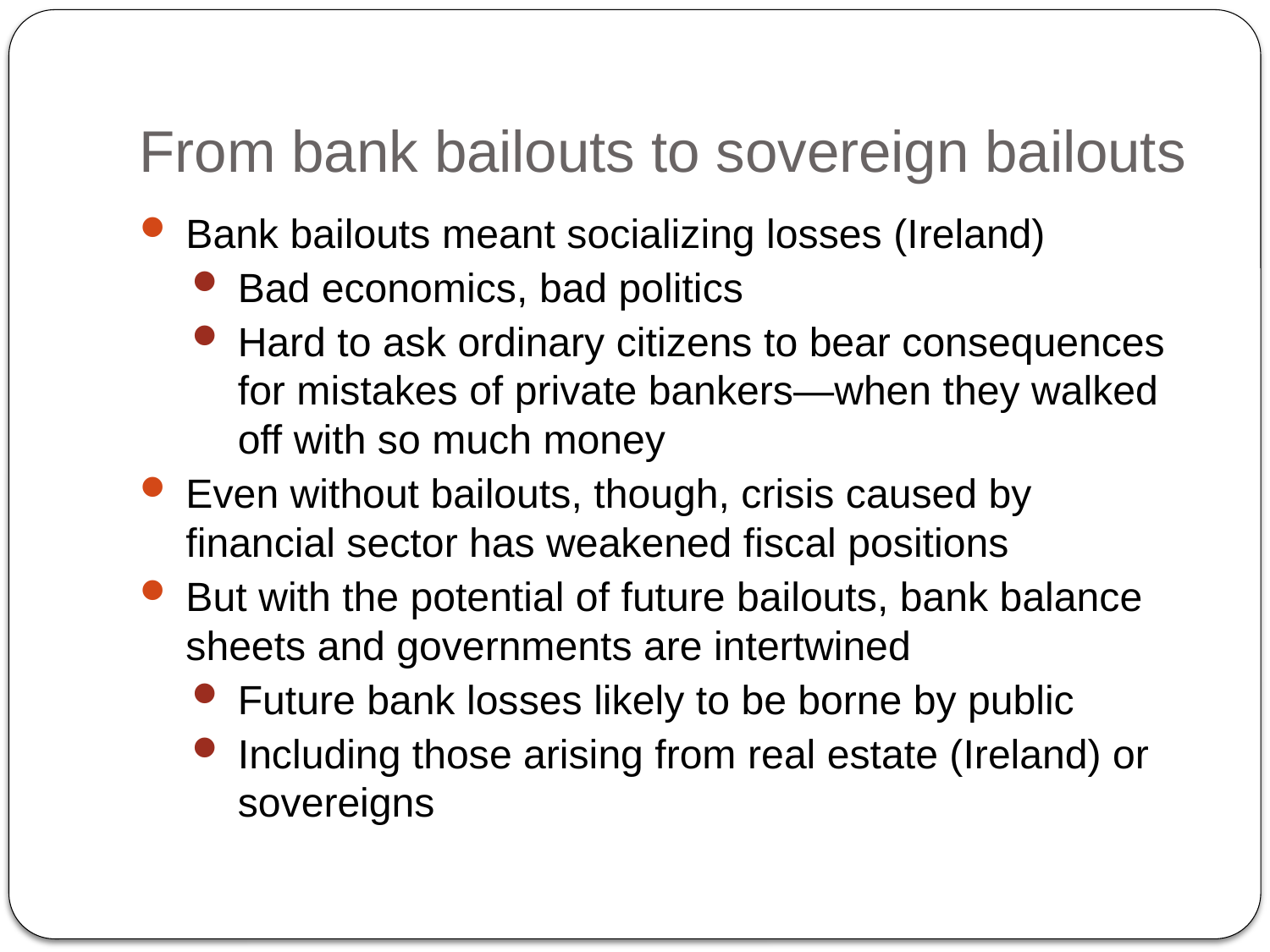

# From bank bailouts to sovereign bailouts
Bank bailouts meant socializing losses (Ireland)
Bad economics, bad politics
Hard to ask ordinary citizens to bear consequences for mistakes of private bankers—when they walked off with so much money
Even without bailouts, though, crisis caused by financial sector has weakened fiscal positions
But with the potential of future bailouts, bank balance sheets and governments are intertwined
Future bank losses likely to be borne by public
Including those arising from real estate (Ireland) or sovereigns